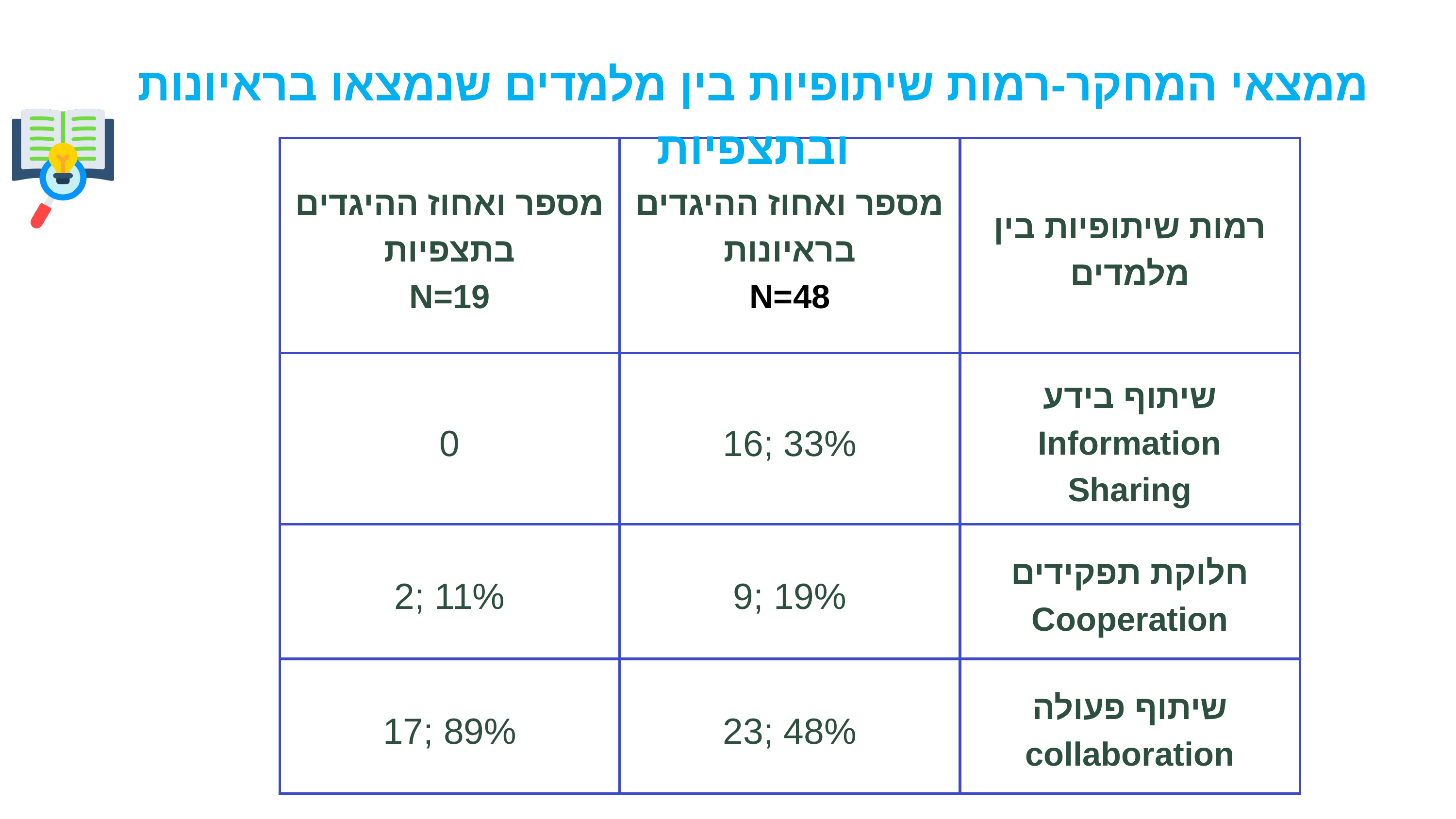

ממצאי המחקר-רמות שיתופיות בין מלמדים שנמצאו בראיונות ובתצפיות

| מספר ואחוז ההיגדים בתצפיות N=19 | מספר ואחוז ההיגדים בראיונות N=48 | רמות שיתופיות בין מלמדים |
| --- | --- | --- |
| 0 | 16; 33% | שיתוף בידע Information Sharing |
| 2; 11% | 9; 19% | חלוקת תפקידים Cooperation |
| 17; 89% | 23; 48% | שיתוף פעולה collaboration |